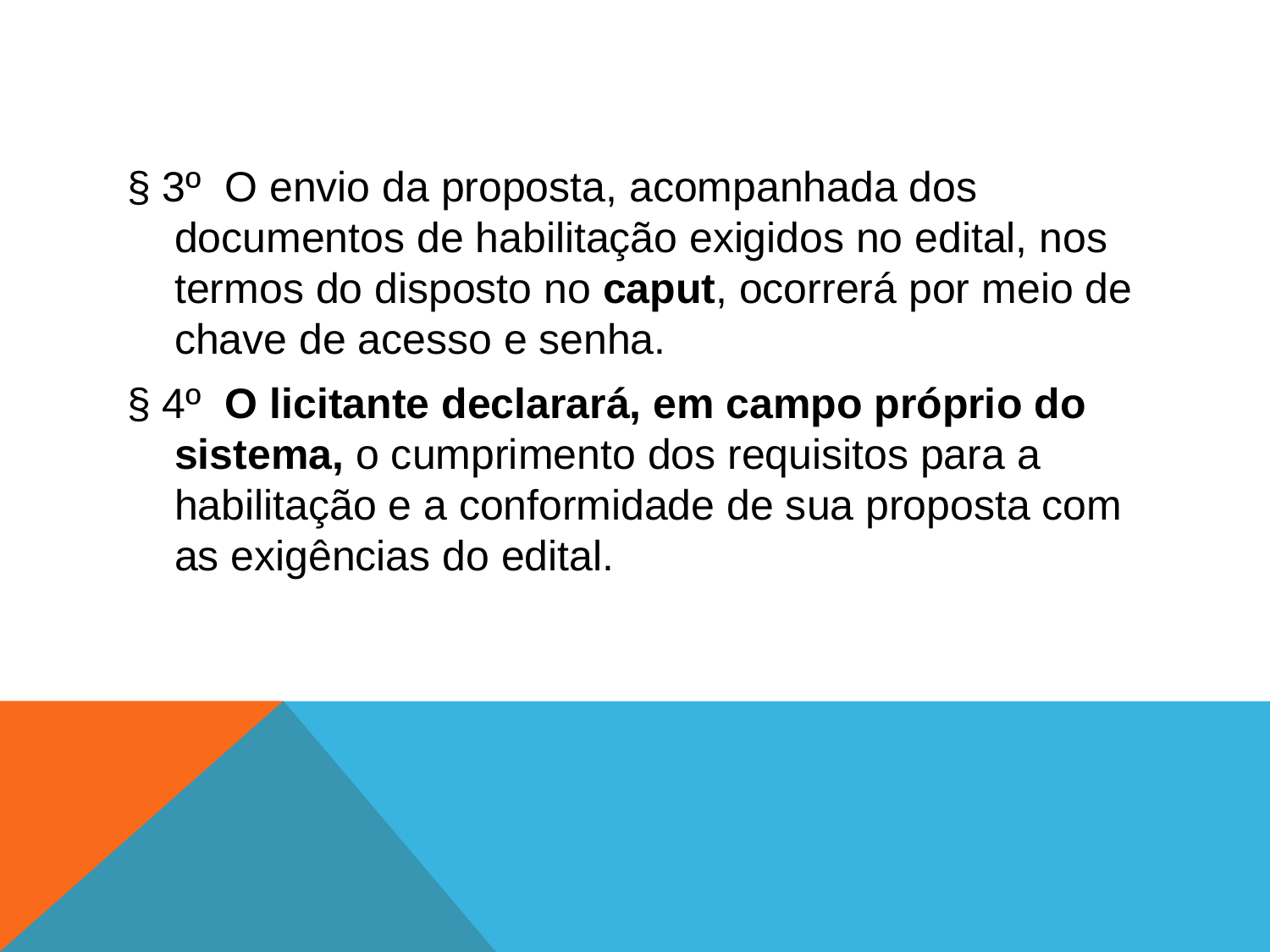

#
§ 3º  O envio da proposta, acompanhada dos documentos de habilitação exigidos no edital, nos termos do disposto no caput, ocorrerá por meio de chave de acesso e senha.
§ 4º  O licitante declarará, em campo próprio do sistema, o cumprimento dos requisitos para a habilitação e a conformidade de sua proposta com as exigências do edital.